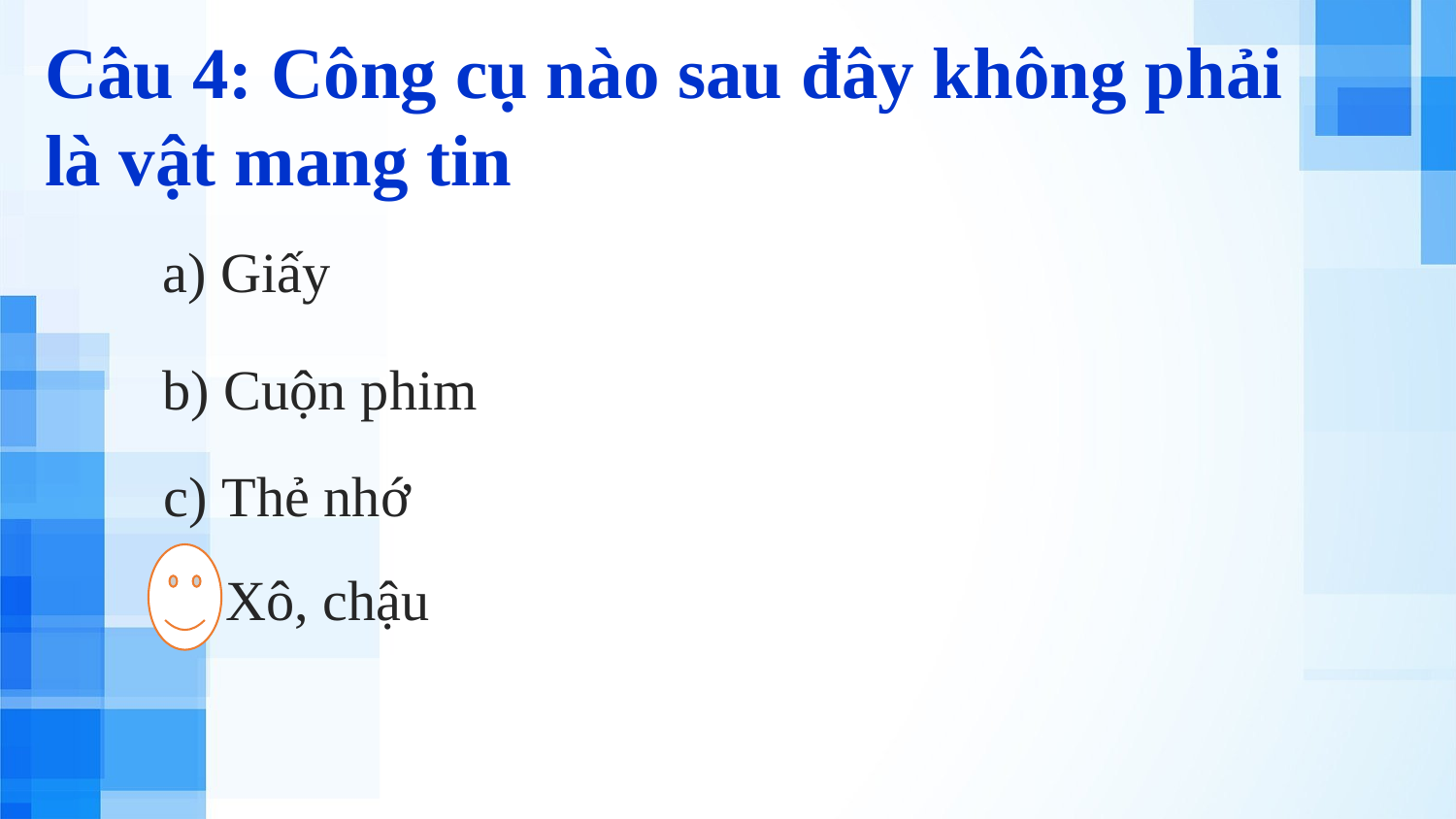

Câu 4: Công cụ nào sau đây không phải
là vật mang tin
a) Giấy
b) Cuộn phim
c) Thẻ nhớ

d) Xô, chậu